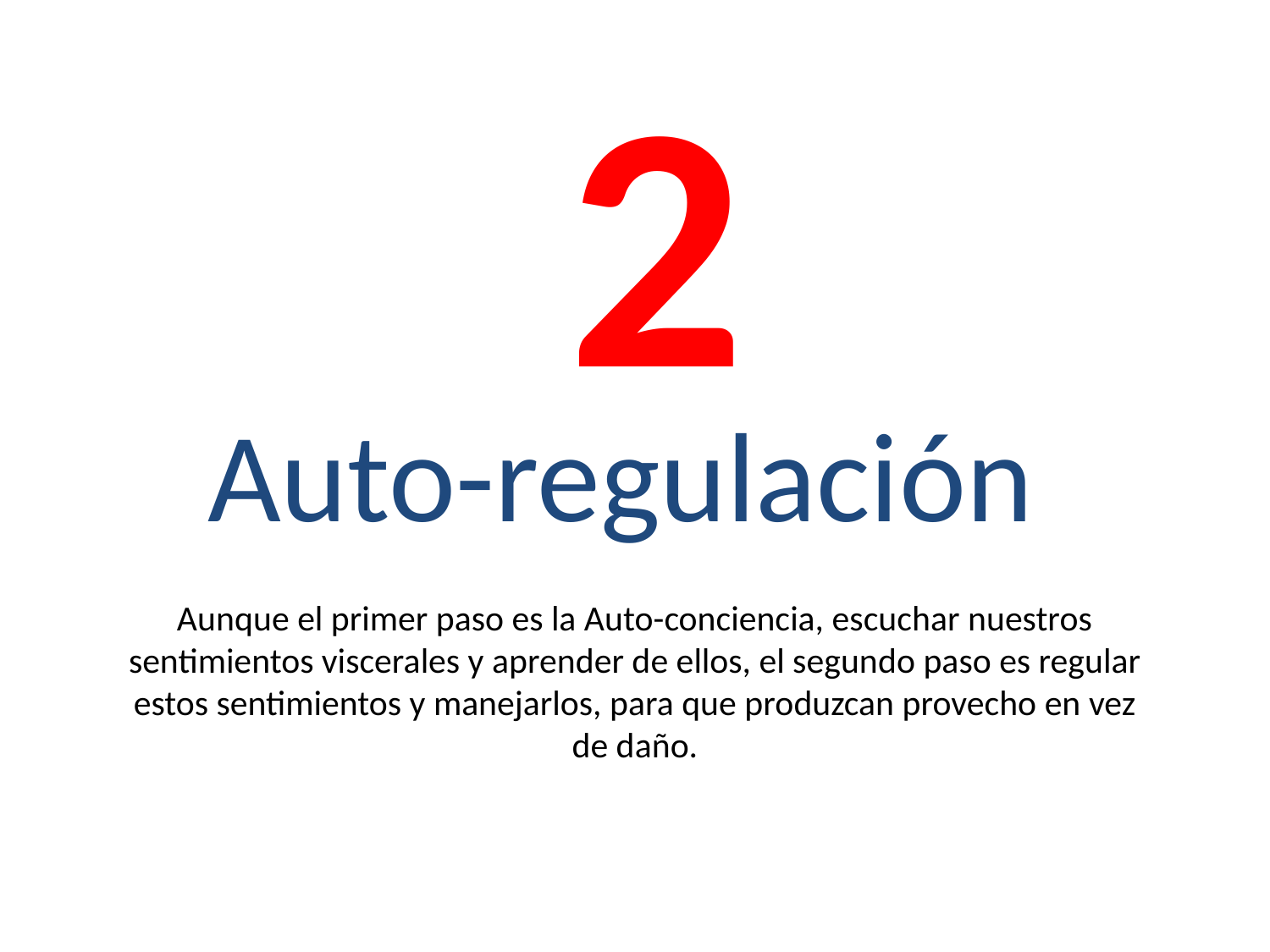

2
Auto-regulación
Aunque el primer paso es la Auto-conciencia, escuchar nuestros sentimientos viscerales y aprender de ellos, el segundo paso es regular estos sentimientos y manejarlos, para que produzcan provecho en vez de daño.